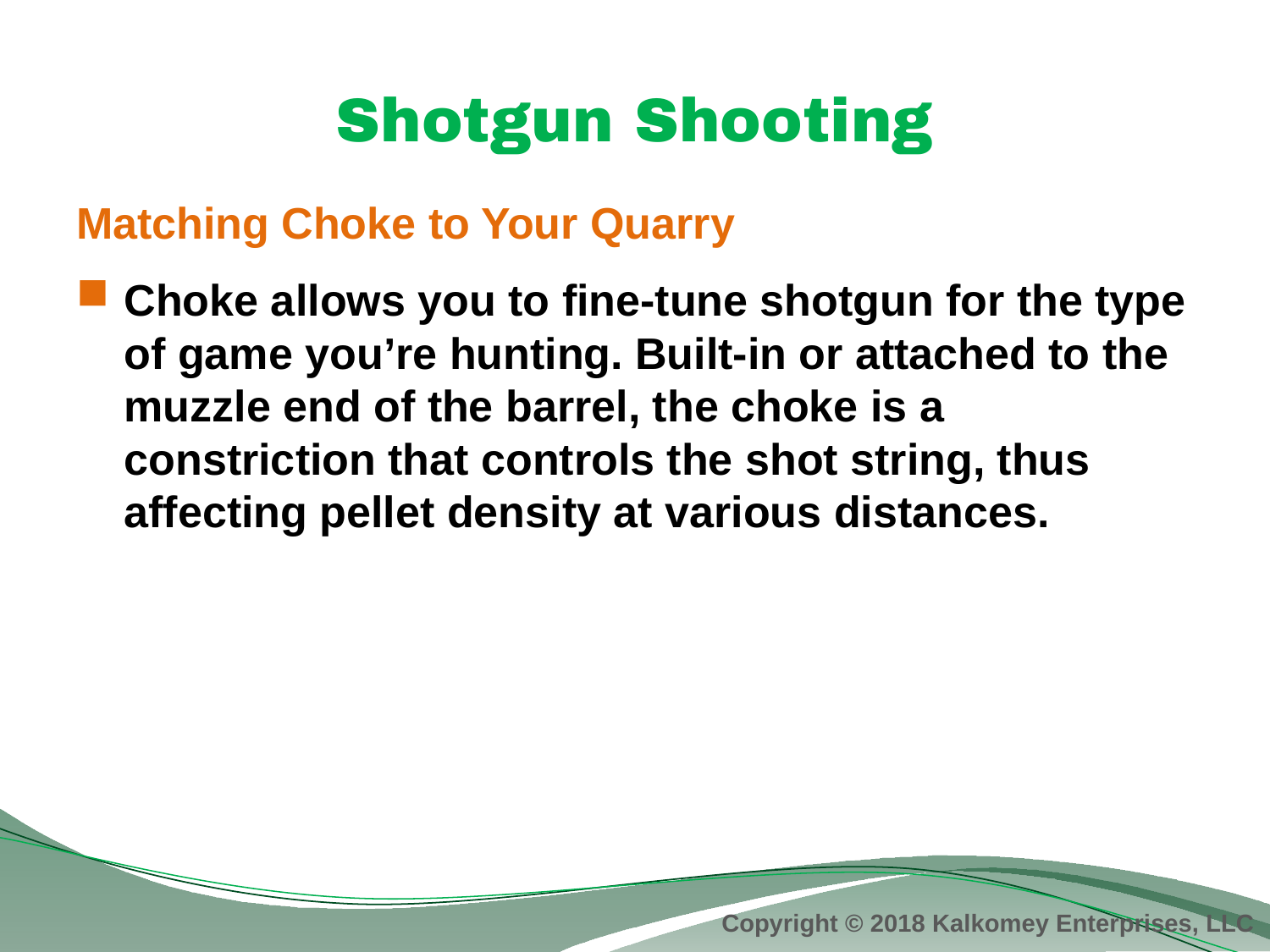

# Shotgun Shooting
Matching Choke to Your Quarry
Choke allows you to fine-tune shotgun for the type of game you’re hunting. Built-in or attached to the muzzle end of the barrel, the choke is a constriction that controls the shot string, thus affecting pellet density at various distances.